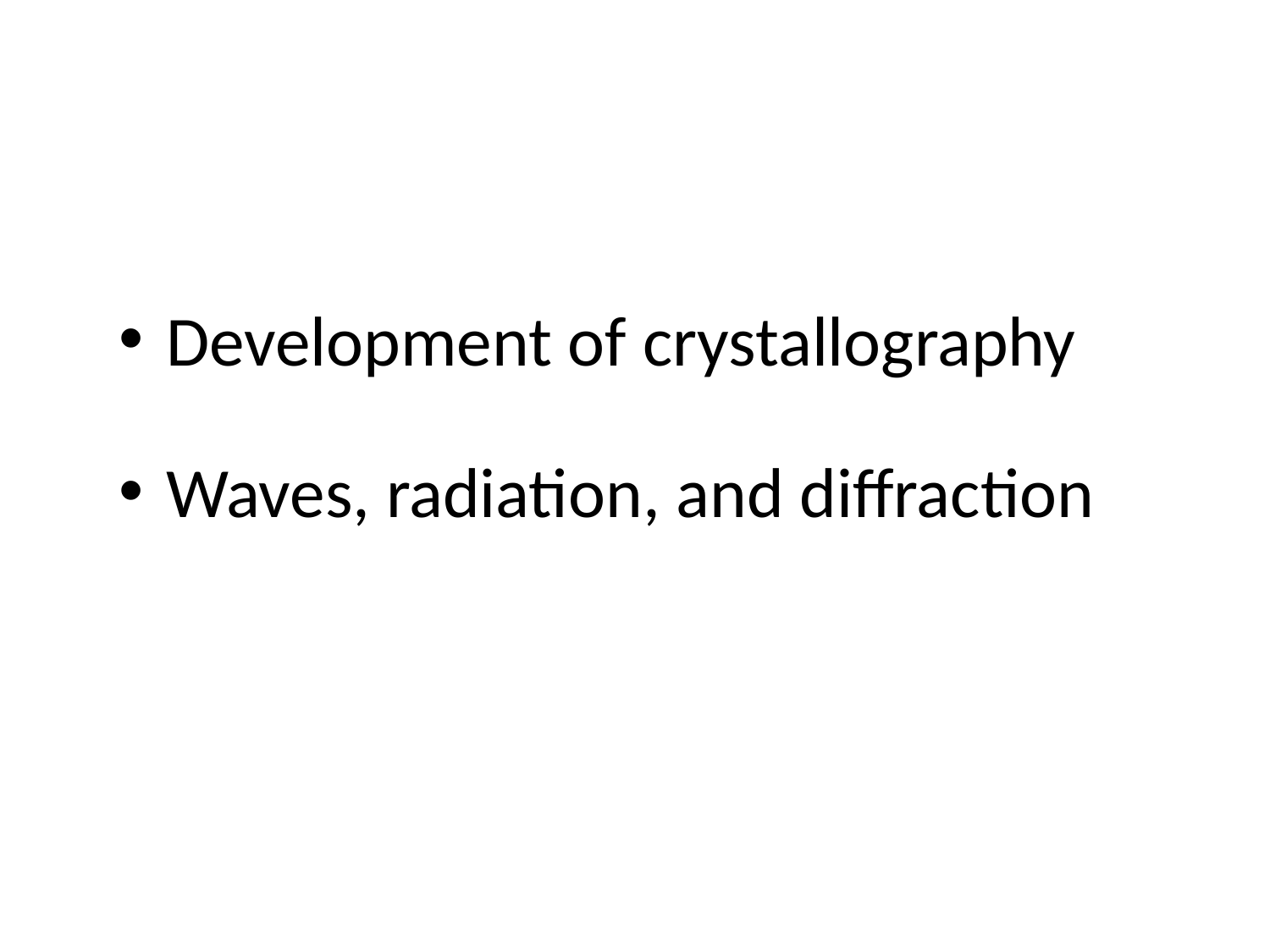

Development of crystallography
Waves, radiation, and diffraction